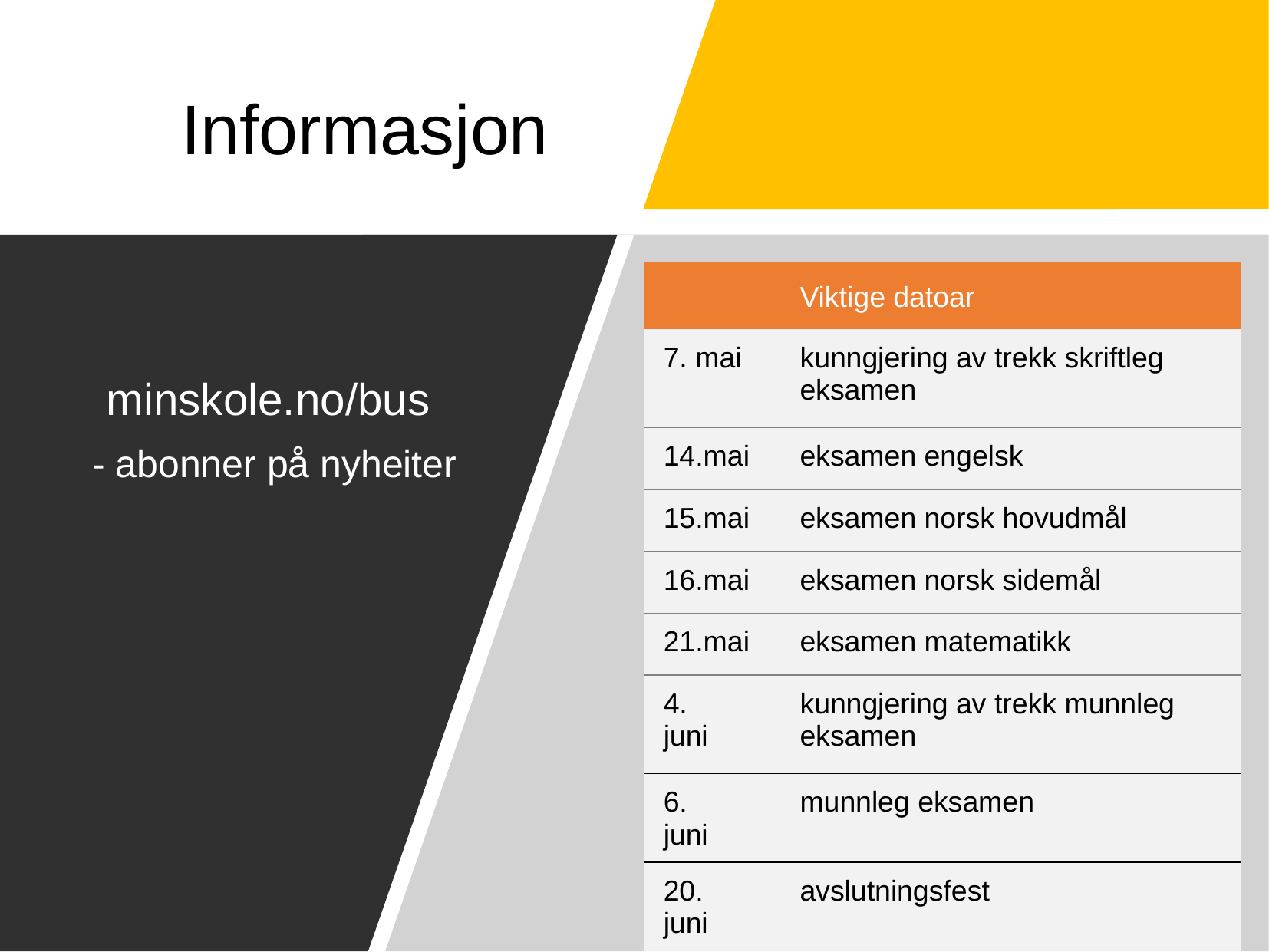

# Informasjon

|  | Viktige datoar |
| --- | --- |
| 7. mai | kunngjering av trekk skriftleg eksamen |
| 14.mai | eksamen engelsk |
| 15.mai | eksamen norsk hovudmål |
| 16.mai | eksamen norsk sidemål |
| 21.mai | eksamen matematikk |
| 4. juni | kunngjering av trekk munnleg eksamen |
| 6. juni | munnleg eksamen |
| 20. juni | avslutningsfest |

minskole.no/bus
- abonner på nyheiter